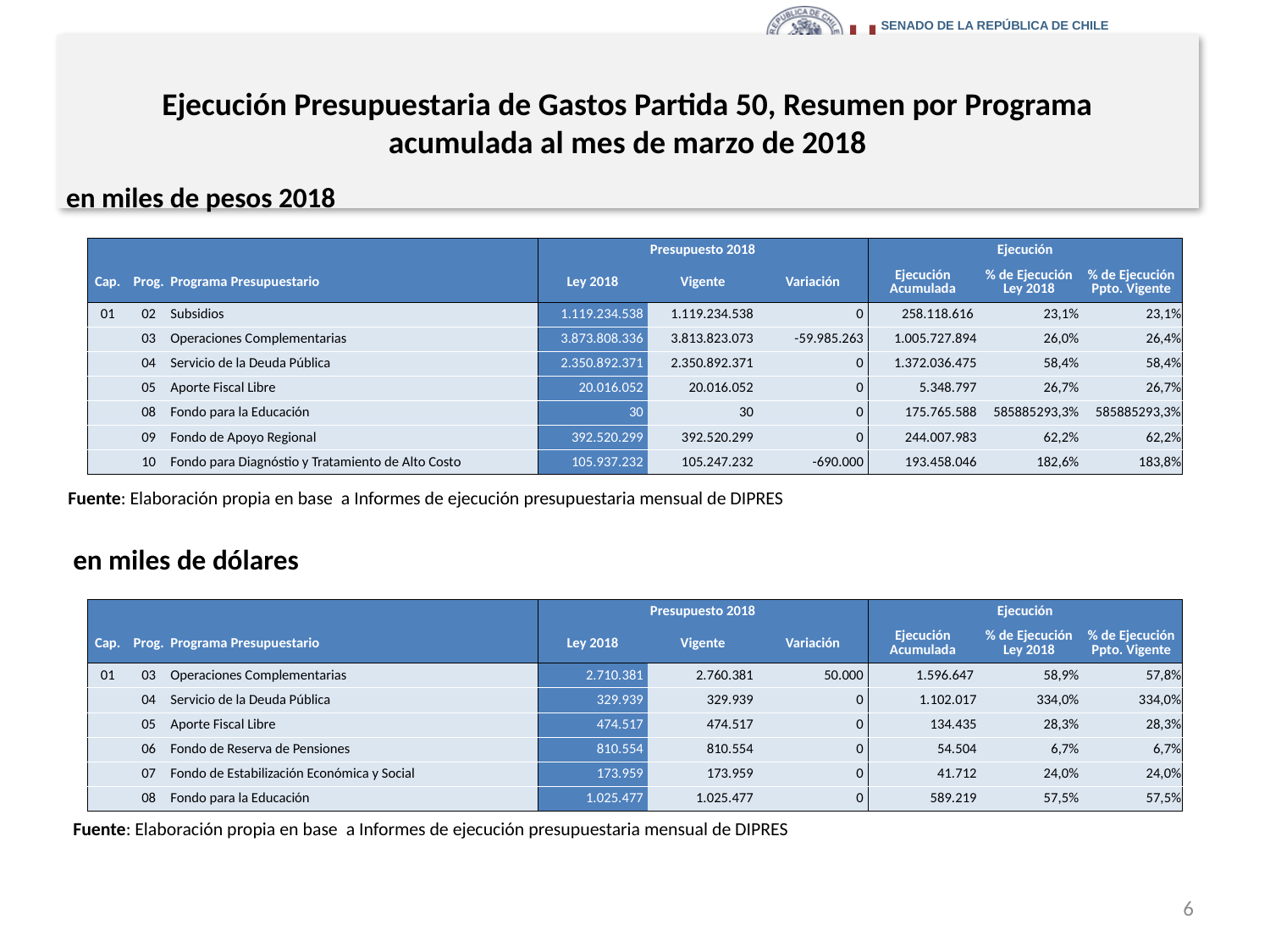

# Ejecución Presupuestaria de Gastos Partida 50, Resumen por Programa acumulada al mes de marzo de 2018
en miles de pesos 2018
|  |  |  | Presupuesto 2018 |  |  | Ejecución |  |  |
| --- | --- | --- | --- | --- | --- | --- | --- | --- |
| Cap. | Prog. | Programa Presupuestario | Ley 2018 | Vigente | Variación | Ejecución Acumulada | % de Ejecución Ley 2018 | % de Ejecución Ppto. Vigente |
| 01 | 02 | Subsidios | 1.119.234.538 | 1.119.234.538 | 0 | 258.118.616 | 23,1% | 23,1% |
|  | 03 | Operaciones Complementarias | 3.873.808.336 | 3.813.823.073 | -59.985.263 | 1.005.727.894 | 26,0% | 26,4% |
|  | 04 | Servicio de la Deuda Pública | 2.350.892.371 | 2.350.892.371 | 0 | 1.372.036.475 | 58,4% | 58,4% |
|  | 05 | Aporte Fiscal Libre | 20.016.052 | 20.016.052 | 0 | 5.348.797 | 26,7% | 26,7% |
|  | 08 | Fondo para la Educación | 30 | 30 | 0 | 175.765.588 | 585885293,3% | 585885293,3% |
|  | 09 | Fondo de Apoyo Regional | 392.520.299 | 392.520.299 | 0 | 244.007.983 | 62,2% | 62,2% |
|  | 10 | Fondo para Diagnóstio y Tratamiento de Alto Costo | 105.937.232 | 105.247.232 | -690.000 | 193.458.046 | 182,6% | 183,8% |
Fuente: Elaboración propia en base  a Informes de ejecución presupuestaria mensual de DIPRES
en miles de dólares
|  |  |  | Presupuesto 2018 |  |  | Ejecución |  |  |
| --- | --- | --- | --- | --- | --- | --- | --- | --- |
| Cap. | Prog. | Programa Presupuestario | Ley 2018 | Vigente | Variación | Ejecución Acumulada | % de Ejecución Ley 2018 | % de Ejecución Ppto. Vigente |
| 01 | 03 | Operaciones Complementarias | 2.710.381 | 2.760.381 | 50.000 | 1.596.647 | 58,9% | 57,8% |
|  | 04 | Servicio de la Deuda Pública | 329.939 | 329.939 | 0 | 1.102.017 | 334,0% | 334,0% |
|  | 05 | Aporte Fiscal Libre | 474.517 | 474.517 | 0 | 134.435 | 28,3% | 28,3% |
|  | 06 | Fondo de Reserva de Pensiones | 810.554 | 810.554 | 0 | 54.504 | 6,7% | 6,7% |
|  | 07 | Fondo de Estabilización Económica y Social | 173.959 | 173.959 | 0 | 41.712 | 24,0% | 24,0% |
|  | 08 | Fondo para la Educación | 1.025.477 | 1.025.477 | 0 | 589.219 | 57,5% | 57,5% |
Fuente: Elaboración propia en base  a Informes de ejecución presupuestaria mensual de DIPRES
6